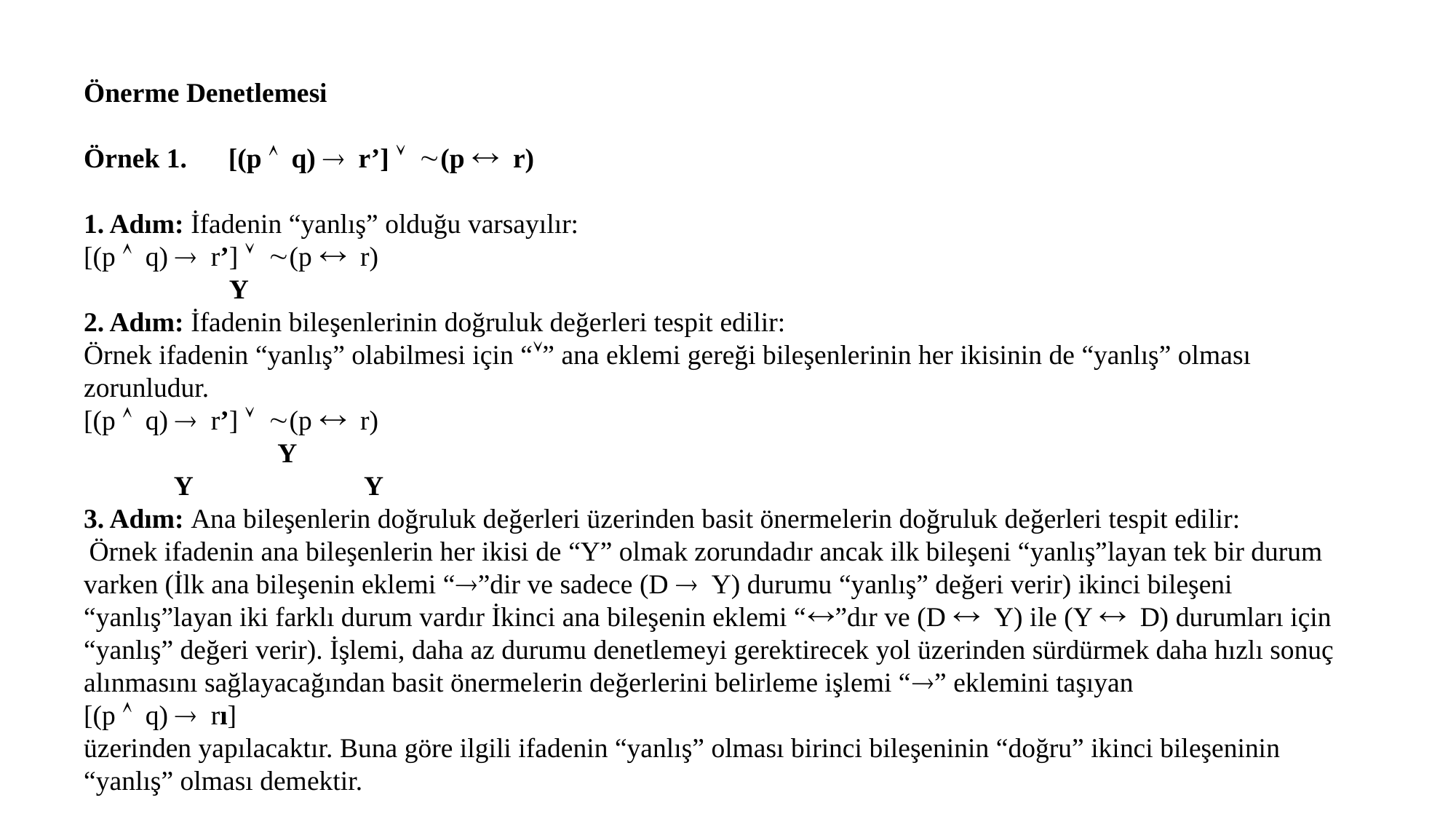

Önerme Denetlemesi

Örnek 1.      [(p ∧ q) → r’] ∨ ∼(p ↔ r)

1. Adım: İfadenin “yanlış” olduğu varsayılır:
[(p ∧ q) → r’] ∨ ∼(p ↔ r)
                     Y
2. Adım: İfadenin bileşenlerinin doğruluk değerleri tespit edilir:
Örnek ifadenin “yanlış” olabilmesi için “∨” ana eklemi gereği bileşenlerinin her ikisinin de “yanlış” olması zorunludur.
[(p ∧ q) → r’] ∨ ∼(p ↔ r)
                            Y
             Y                         Y
3. Adım: Ana bileşenlerin doğruluk değerleri üzerinden basit önermelerin doğruluk değerleri tespit edilir:
 Örnek ifadenin ana bileşenlerin her ikisi de “Y” olmak zorundadır ancak ilk bileşeni “yanlış”layan tek bir durum varken (İlk ana bileşenin eklemi “→”dir ve sadece (D → Y) durumu “yanlış” değeri verir) ikinci bileşeni “yanlış”layan iki farklı durum vardır İkinci ana bileşenin eklemi “↔”dır ve (D ↔ Y) ile (Y ↔ D) durumları için “yanlış” değeri verir). İşlemi, daha az durumu denetlemeyi gerektirecek yol üzerinden sürdürmek daha hızlı sonuç alınmasını sağlayacağından basit önermelerin değerlerini belirleme işlemi “→” eklemini taşıyan
[(p ∧ q) → rı]
üzerinden yapılacaktır. Buna göre ilgili ifadenin “yanlış” olması birinci bileşeninin “doğru” ikinci bileşeninin “yanlış” olması demektir.